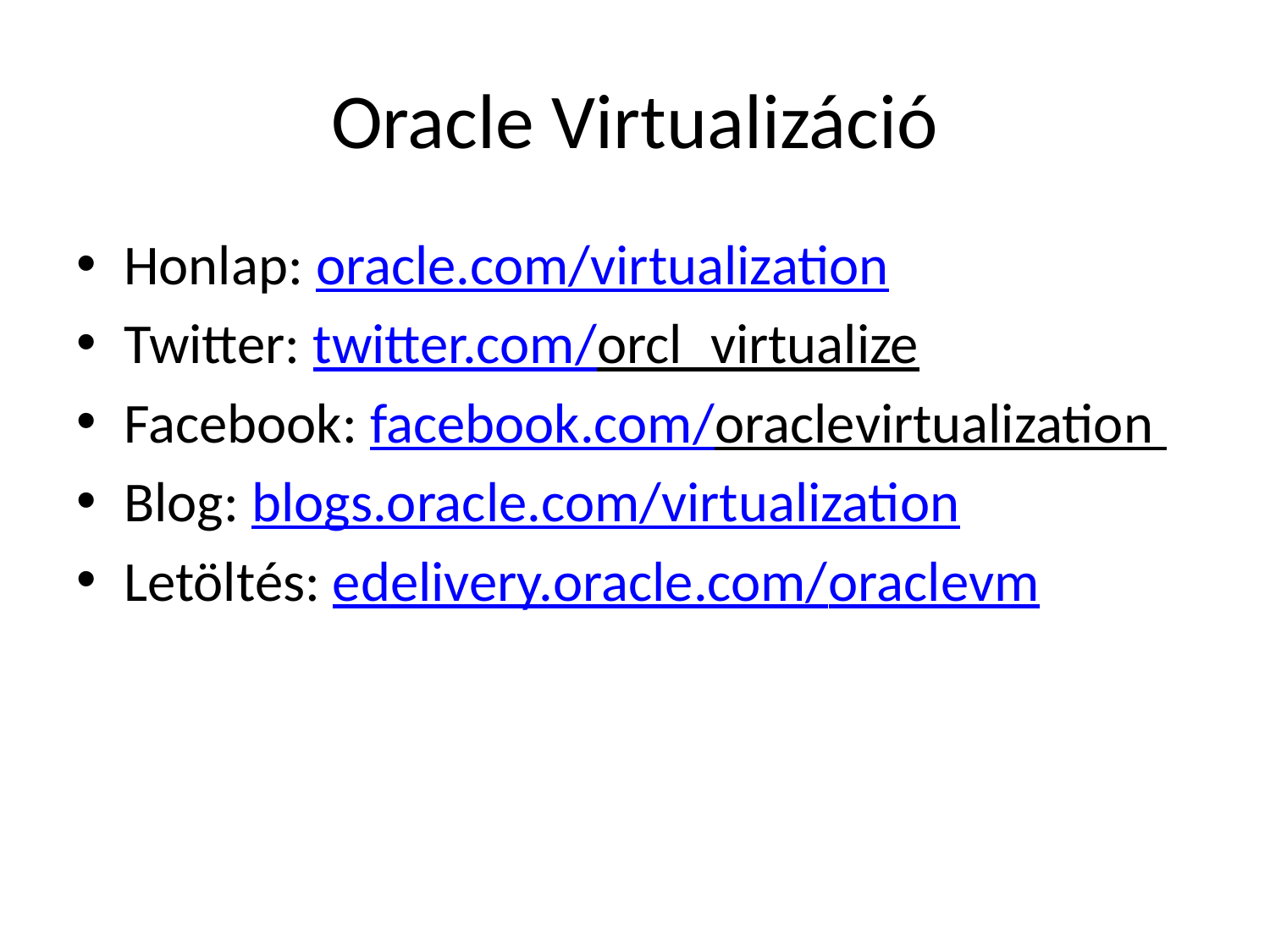

# Oracle Virtualizáció
Honlap: oracle.com/virtualization
Twitter: twitter.com/orcl_virtualize
Facebook: facebook.com/oraclevirtualization
Blog: blogs.oracle.com/virtualization
Letöltés: edelivery.oracle.com/oraclevm